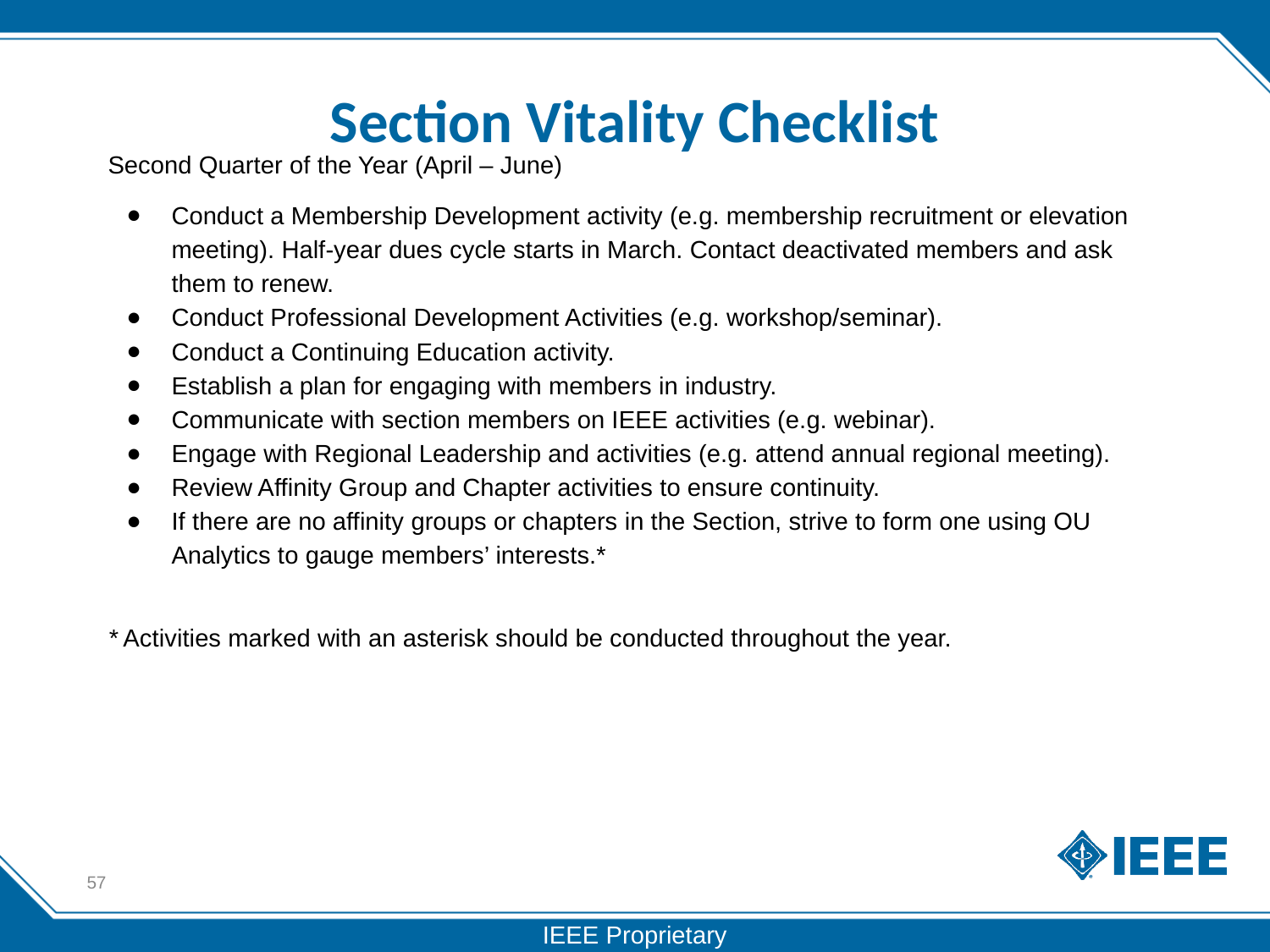

# Section Vitality Checklist
Second Quarter of the Year (April – June)
Conduct a Membership Development activity (e.g. membership recruitment or elevation meeting). Half-year dues cycle starts in March. Contact deactivated members and ask them to renew.
Conduct Professional Development Activities (e.g. workshop/seminar).
Conduct a Continuing Education activity.
Establish a plan for engaging with members in industry.
Communicate with section members on IEEE activities (e.g. webinar).
Engage with Regional Leadership and activities (e.g. attend annual regional meeting).
Review Affinity Group and Chapter activities to ensure continuity.
If there are no affinity groups or chapters in the Section, strive to form one using OU Analytics to gauge members’ interests.*

* Activities marked with an asterisk should be conducted throughout the year.

57